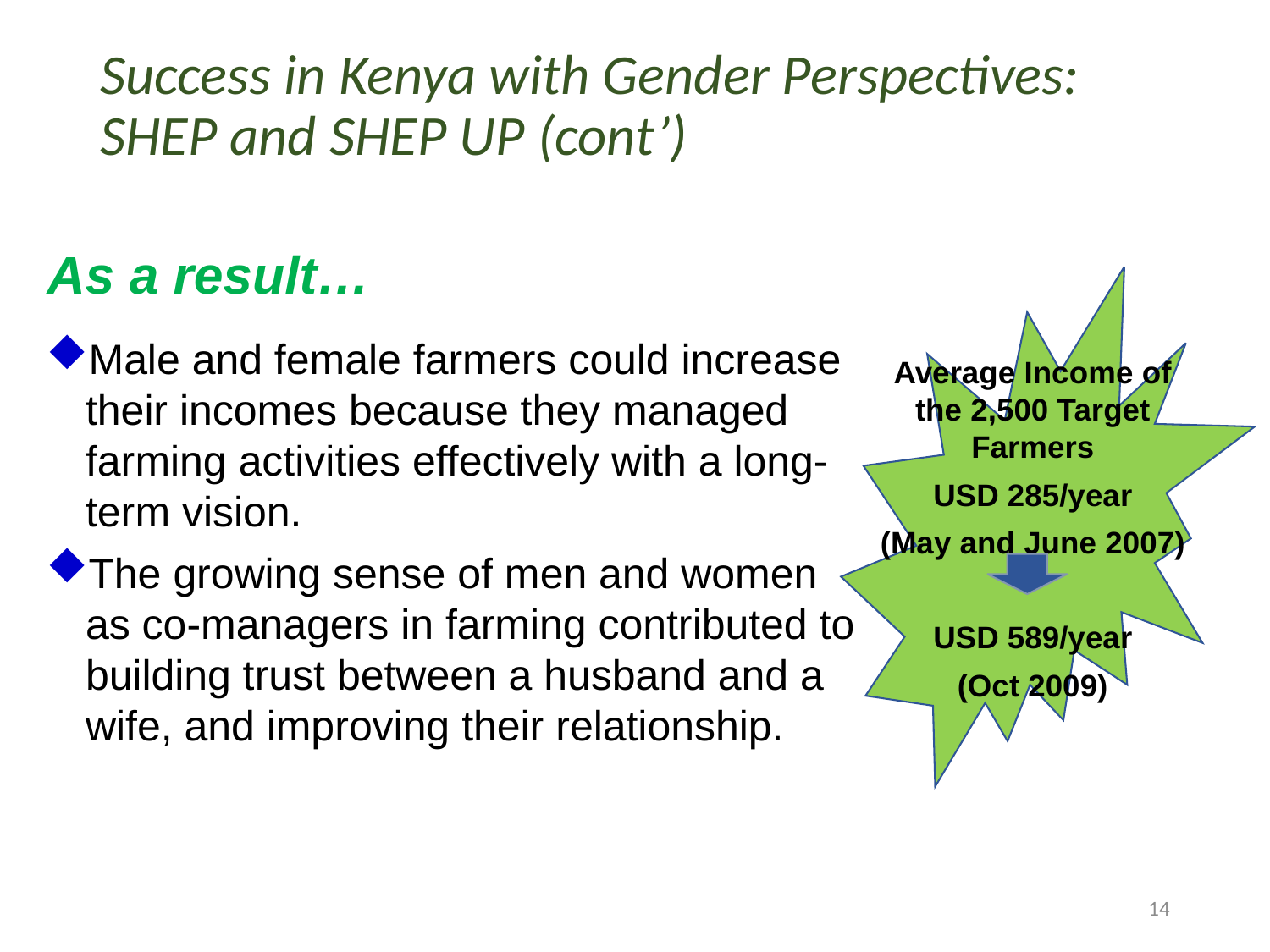

# Success in Kenya with Gender Perspectives: SHEP and SHEP UP (cont’)
As a result…

Male and female farmers could increase their incomes because they managed farming activities effectively with a long-term vision.
The growing sense of men and women as co-managers in farming contributed to building trust between a husband and a wife, and improving their relationship.
Average Income of the 2,500 Target Farmers
USD 285/year
(May and June 2007)

USD 589/year
(Oct 2009)

14